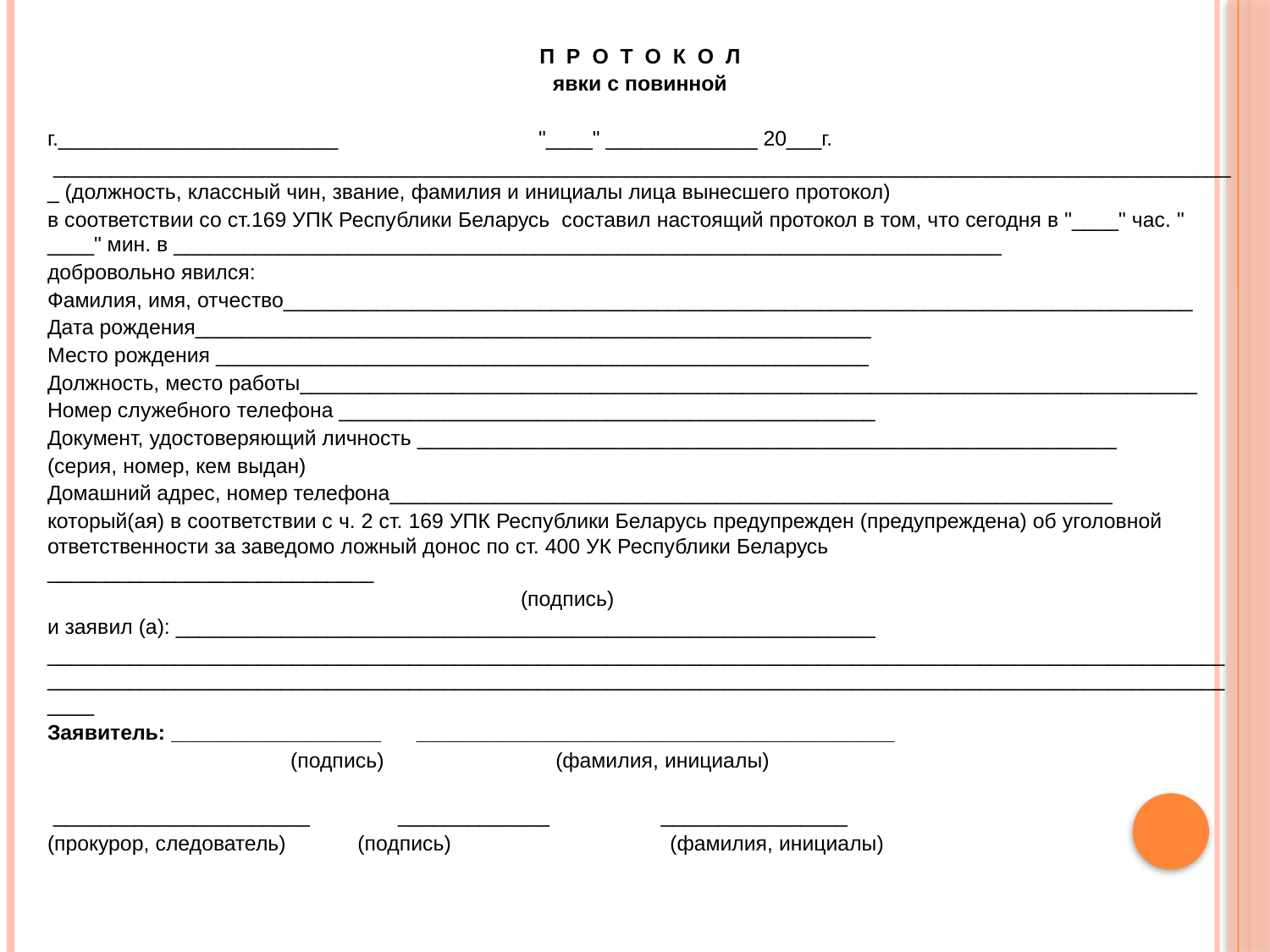

П  Р  О  Т  О  К  О  Л
явки с повинной

г.________________________                         			    "____" _____________ 20___г.
 ______________________________________________________________________________________________________ (должность, классный чин, звание, фамилия и инициалы лица вынесшего протокол)
в соответствии со ст.169 УПК Республики Беларусь  составил настоящий протокол в том, что сегодня в "____" час. " ____" мин. в _______________________________________________________________________
добровольно явился:
Фамилия, имя, отчество______________________________________________________________________________
Дата рождения__________________________________________________________
Место рождения ________________________________________________________
Должность, место работы_____________________________________________________________________________
Номер служебного телефона ______________________________________________
Документ, удостоверяющий личность ____________________________________________________________
(серия, номер, кем выдан)
Домашний адрес, номер телефона______________________________________________________________
который(ая) в соответствии с ч. 2 ст. 169 УПК Республики Беларусь предупрежден (предупреждена) об уголовной ответственности за заведомо ложный донос по ст. 400 УК Республики Беларусь                  						____________________________
                                                                       			 (подпись)
и заявил (а): ____________________________________________________________
______________________________________________________________________________________________________________________________________________________________________________________________________________
Заявитель: __________________      _________________________________________
                                         (подпись)                             (фамилия, инициалы)

 ______________________          	_____________             		________________
(прокурор, следователь)	        (подпись)                                     (фамилия, инициалы)